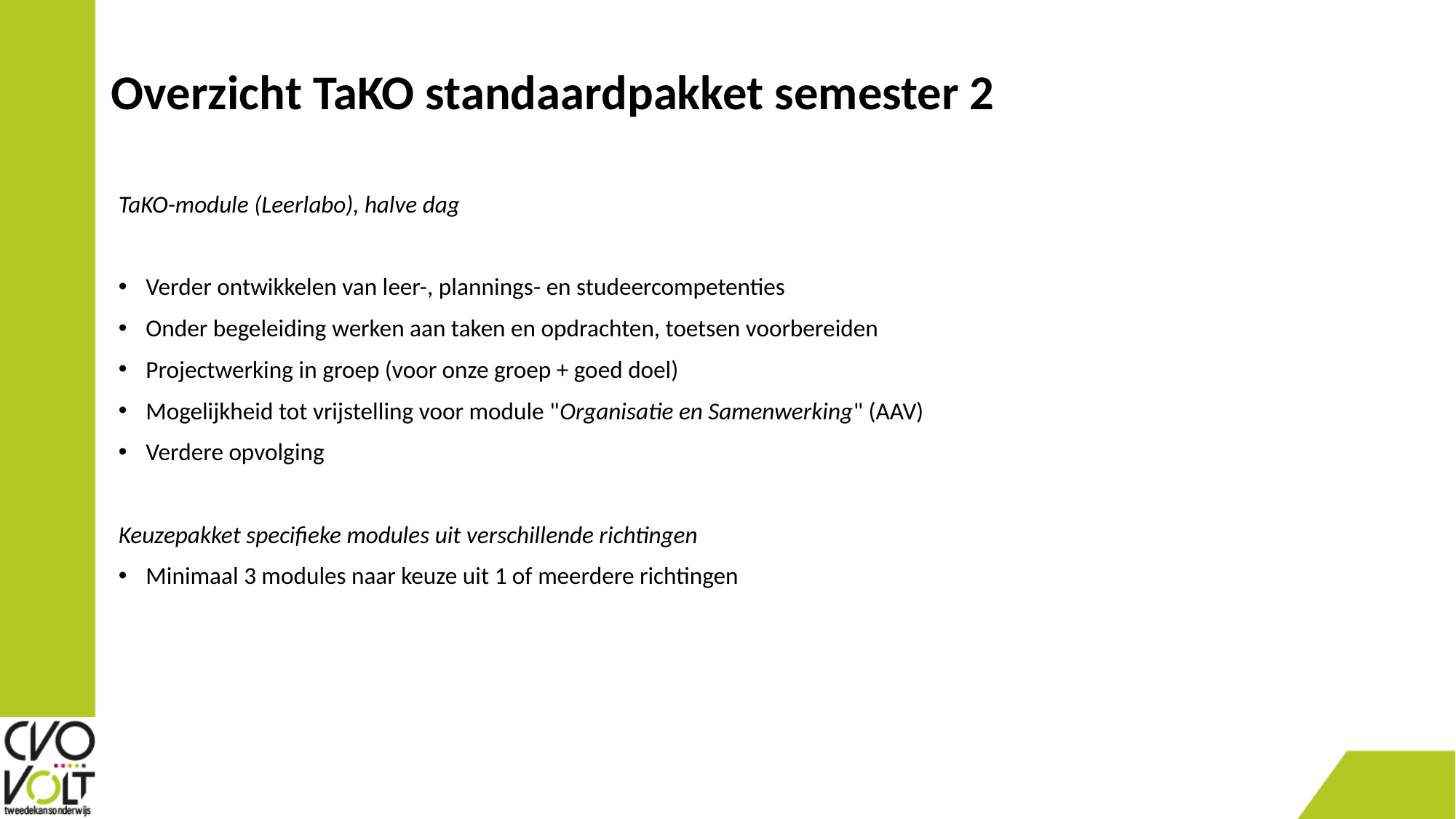

# Overzicht TaKO standaardpakket semester 2

TaKO-module (Leerlabo), halve dag

Verder ontwikkelen van leer-, plannings- en studeercompetenties
Onder begeleiding werken aan taken en opdrachten, toetsen voorbereiden
Projectwerking in groep (voor onze groep + goed doel)
Mogelijkheid tot vrijstelling voor module "Organisatie en Samenwerking" (AAV)
Verdere opvolging

Keuzepakket specifieke modules uit verschillende richtingen
Minimaal 3 modules naar keuze uit 1 of meerdere richtingen